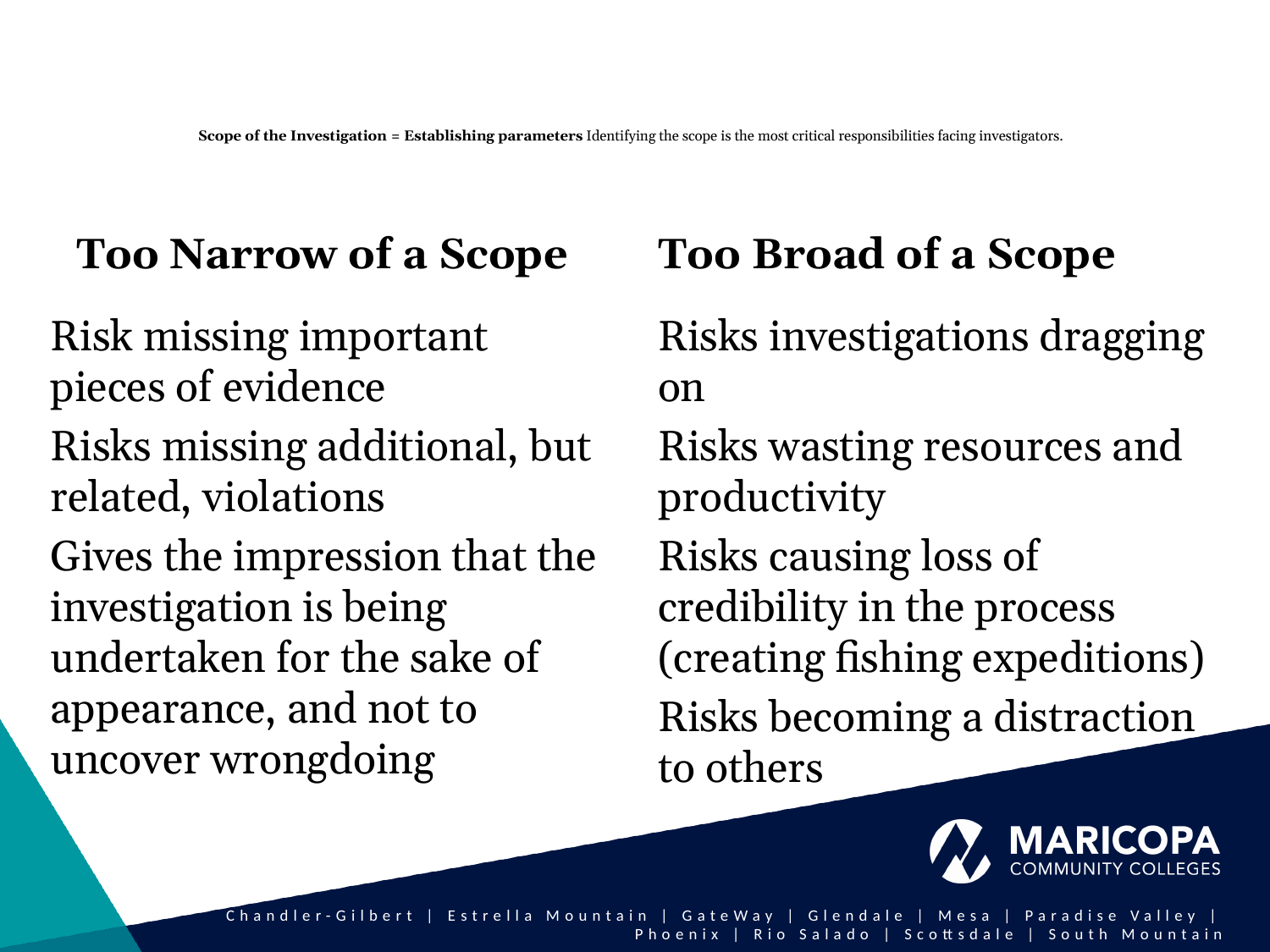

# Scope of the Investigation = Establishing parameters Identifying the scope is the most critical responsibilities facing investigators.
Too Narrow of a Scope
Too Broad of a Scope
Risk missing important pieces of evidence
Risks missing additional, but related, violations
Gives the impression that the investigation is being undertaken for the sake of appearance, and not to uncover wrongdoing

Risks investigations dragging on
Risks wasting resources and productivity
Risks causing loss of credibility in the process (creating fishing expeditions)
Risks becoming a distraction to others